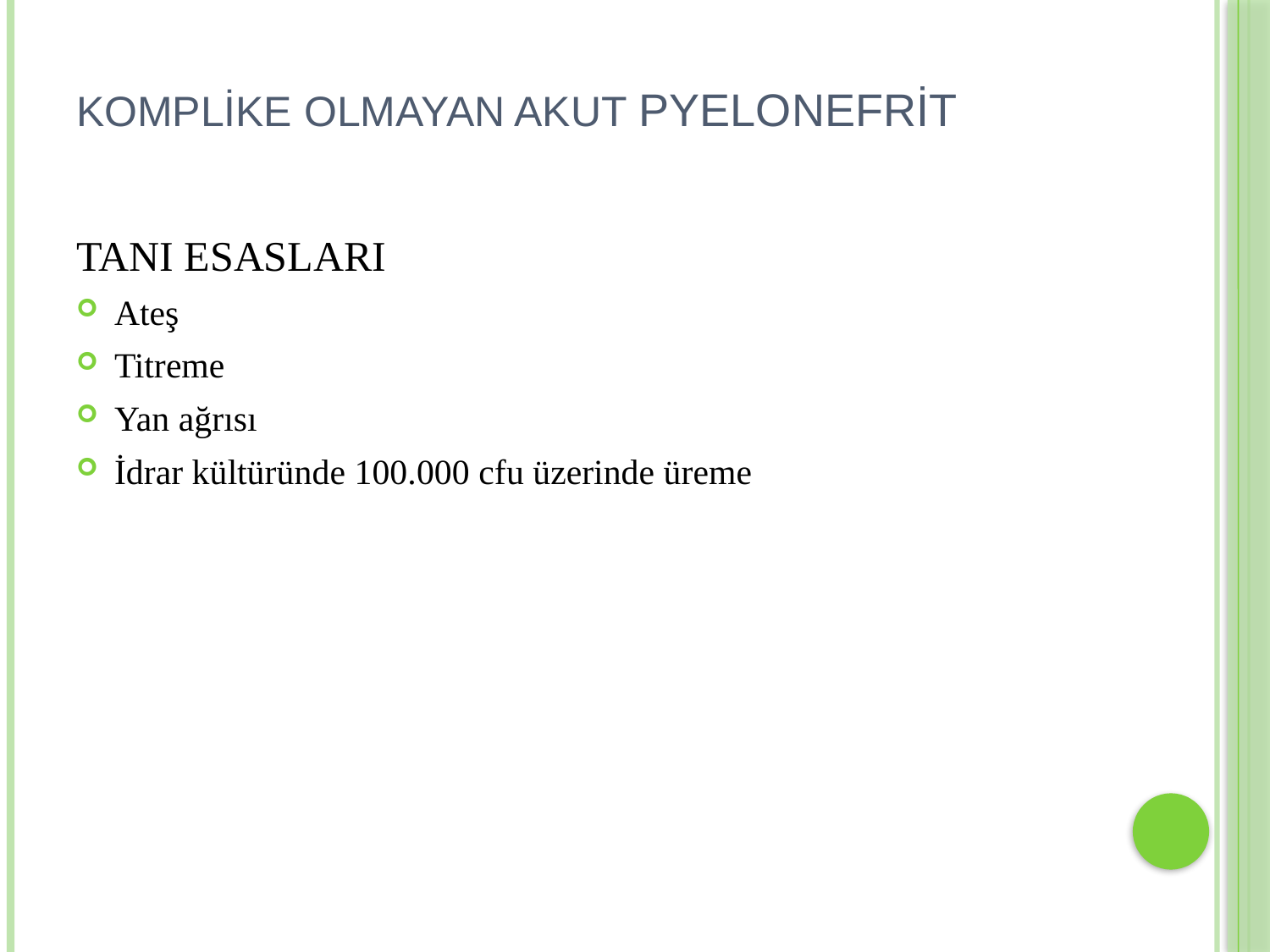

# KOMPLİKE OLMAYAN AKUT PYELONEFRİT
TANI ESASLARI
Ateş
Titreme
Yan ağrısı
İdrar kültüründe 100.000 cfu üzerinde üreme